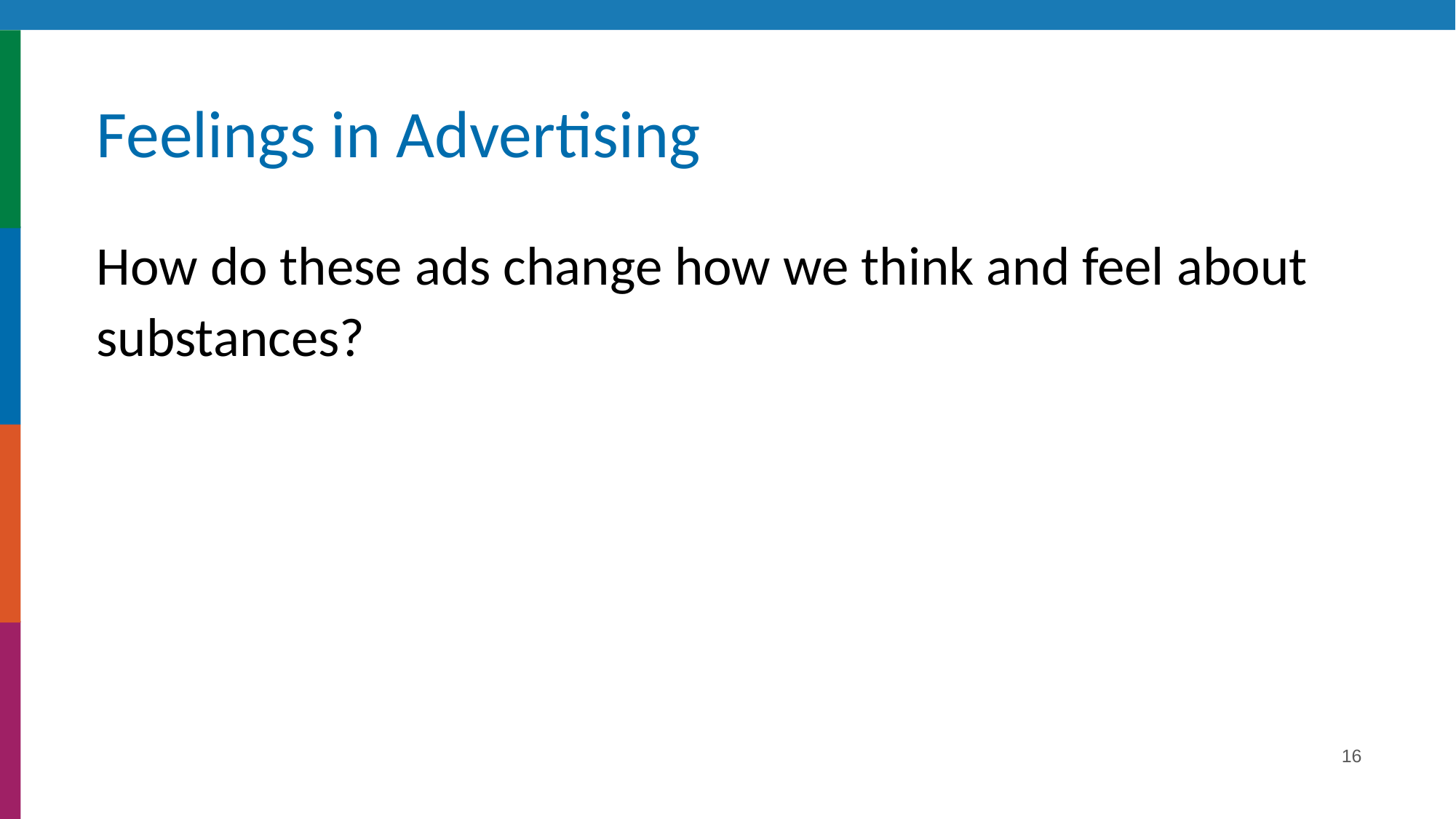

# Feelings in Advertising
How do these ads change how we think and feel about substances?
16